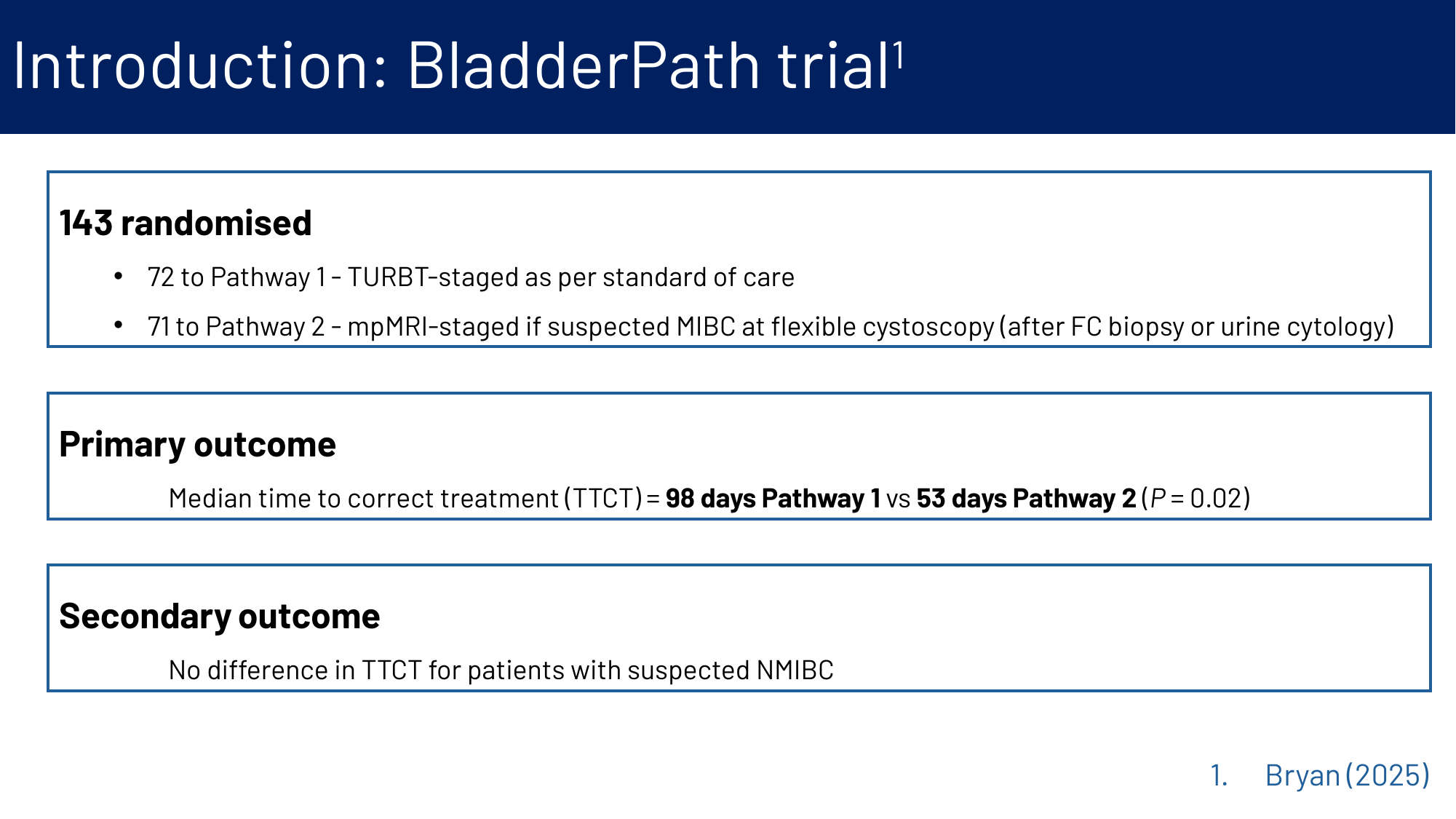

# Introduction: BladderPath trial1
143 randomised
72 to Pathway 1 - TURBT-staged as per standard of care
71 to Pathway 2 - mpMRI-staged if suspected MIBC at flexible cystoscopy (after FC biopsy or urine cytology)
Primary outcome
	Median time to correct treatment (TTCT) = 98 days Pathway 1 vs 53 days Pathway 2 (P = 0.02)
Secondary outcome
	No difference in TTCT for patients with suspected NMIBC
Bryan (2025)